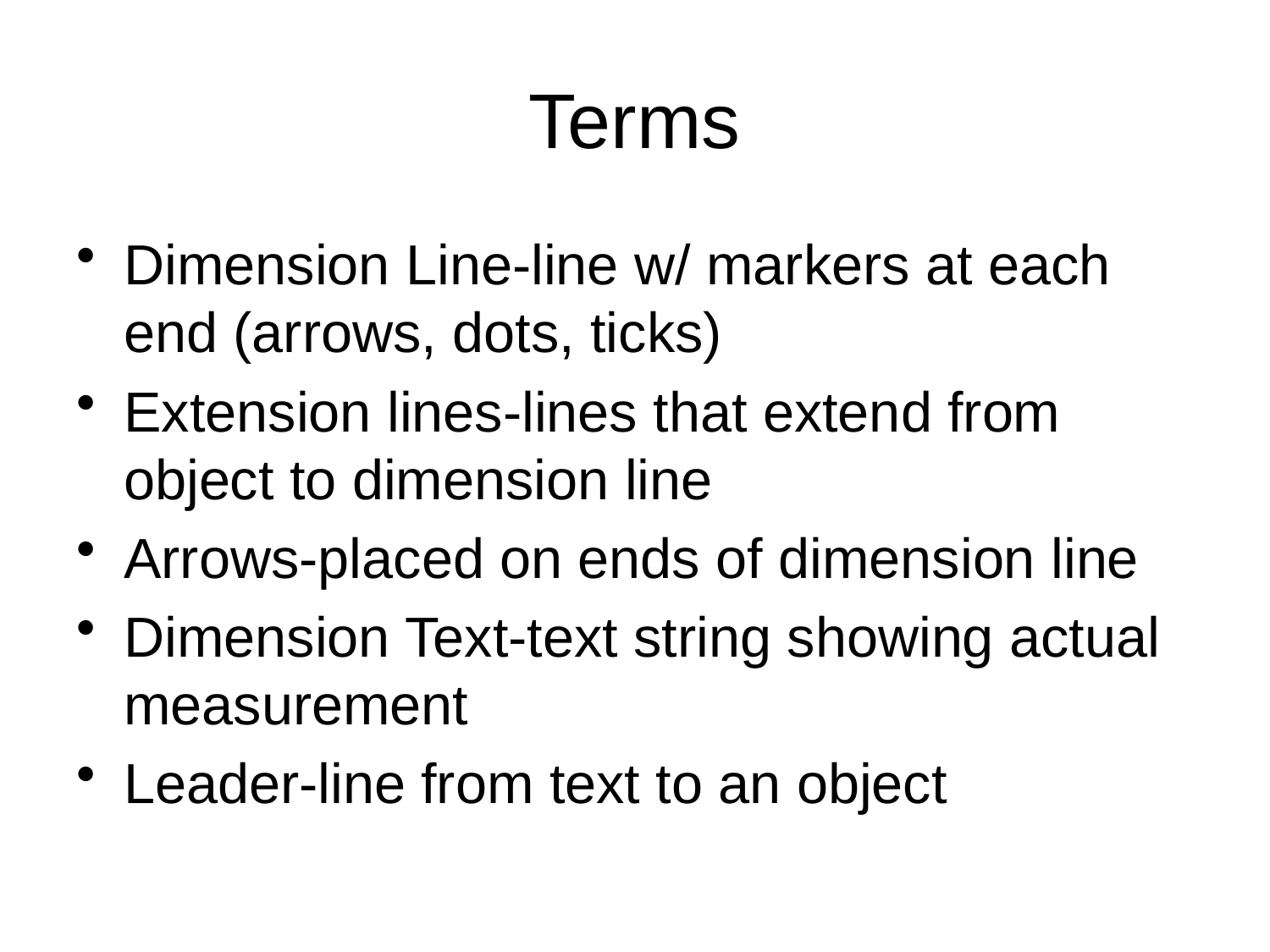

# Terms
Dimension Line-line w/ markers at each end (arrows, dots, ticks)
Extension lines-lines that extend from object to dimension line
Arrows-placed on ends of dimension line
Dimension Text-text string showing actual measurement
Leader-line from text to an object